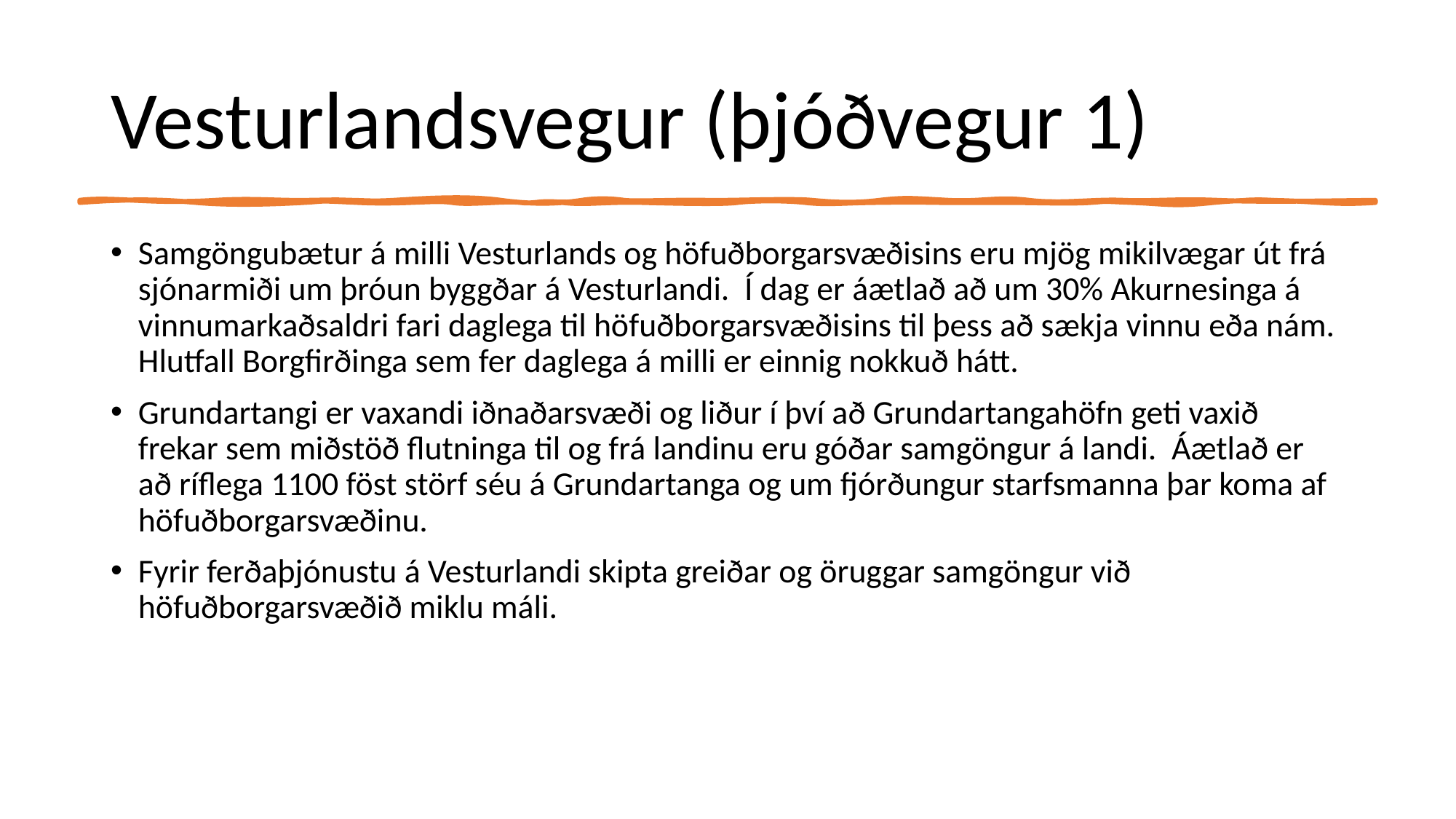

# Vesturlandsvegur (þjóðvegur 1)

Samgöngubætur á milli Vesturlands og höfuðborgarsvæðisins eru mjög mikilvægar út frá sjónarmiði um þróun byggðar á Vesturlandi.  Í dag er áætlað að um 30% Akurnesinga á vinnumarkaðsaldri fari daglega til höfuðborgarsvæðisins til þess að sækja vinnu eða nám.  Hlutfall Borgfirðinga sem fer daglega á milli er einnig nokkuð hátt.
Grundartangi er vaxandi iðnaðarsvæði og liður í því að Grundartangahöfn geti vaxið frekar sem miðstöð flutninga til og frá landinu eru góðar samgöngur á landi.  Áætlað er að ríflega 1100 föst störf séu á Grundartanga og um fjórðungur starfsmanna þar koma af höfuðborgarsvæðinu.
Fyrir ferðaþjónustu á Vesturlandi skipta greiðar og öruggar samgöngur við höfuðborgarsvæðið miklu máli.